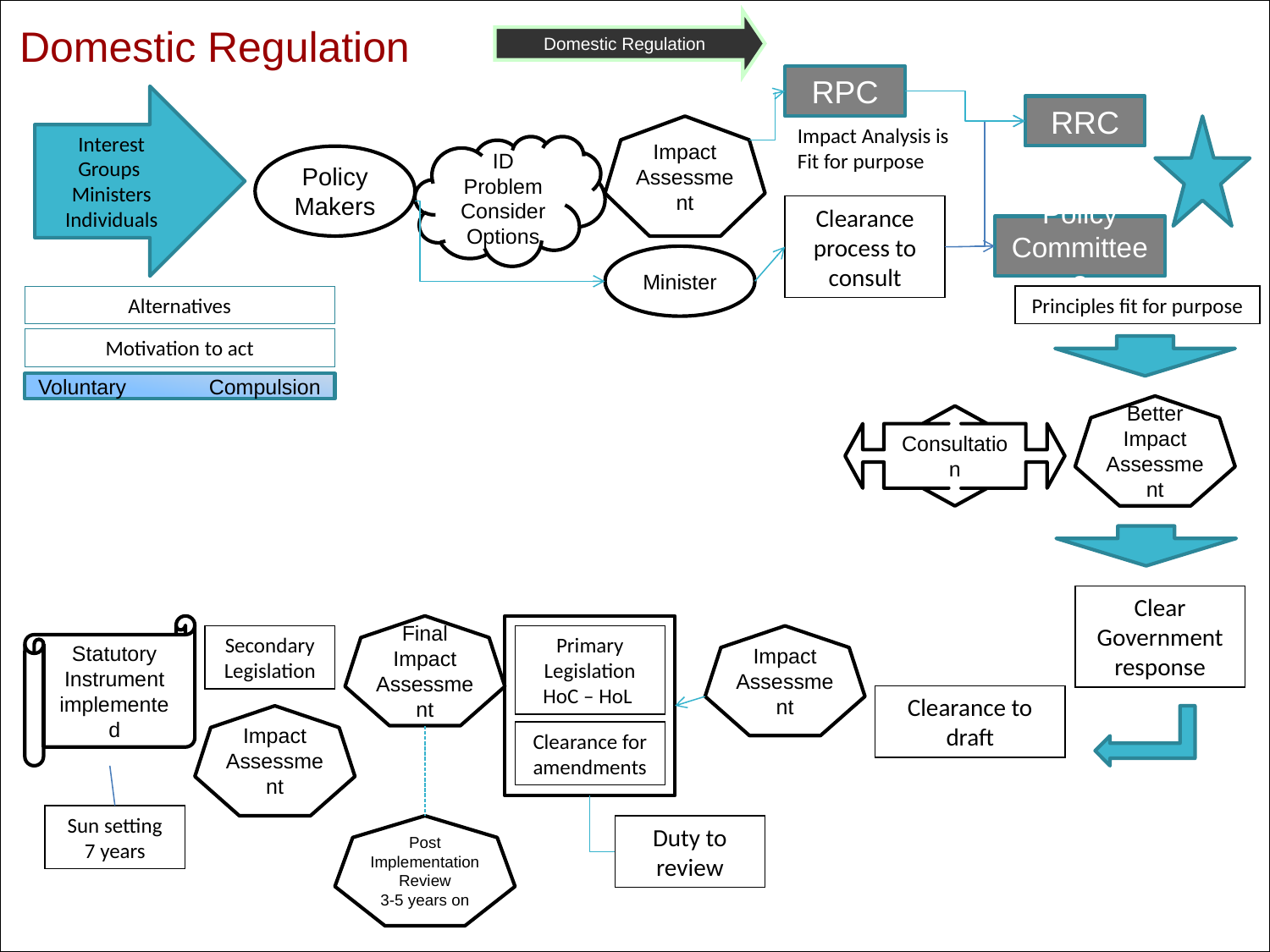

Domestic Regulation
Domestic Regulation
14
RPC
Interest Groups
Ministers
Individuals
RRC
Impact Assessment
Impact Analysis is Fit for purpose

ID Problem Consider Options
Policy Makers
Clearance process to consult
Policy Committees
Minister
Alternatives
Motivation to act
Voluntary              Compulsion
Principles fit for purpose

Better
Impact Assessment
Consultation

Clear Government response
Statutory Instrument
implemented
Final Impact Assessment

Secondary Legislation
Primary Legislation HoC – HoL
Impact Assessment
Clearance to draft

Impact Assessment
Clearance for amendments
Sun setting
7 years
Post Implementation Review
3-5 years on
Duty to review